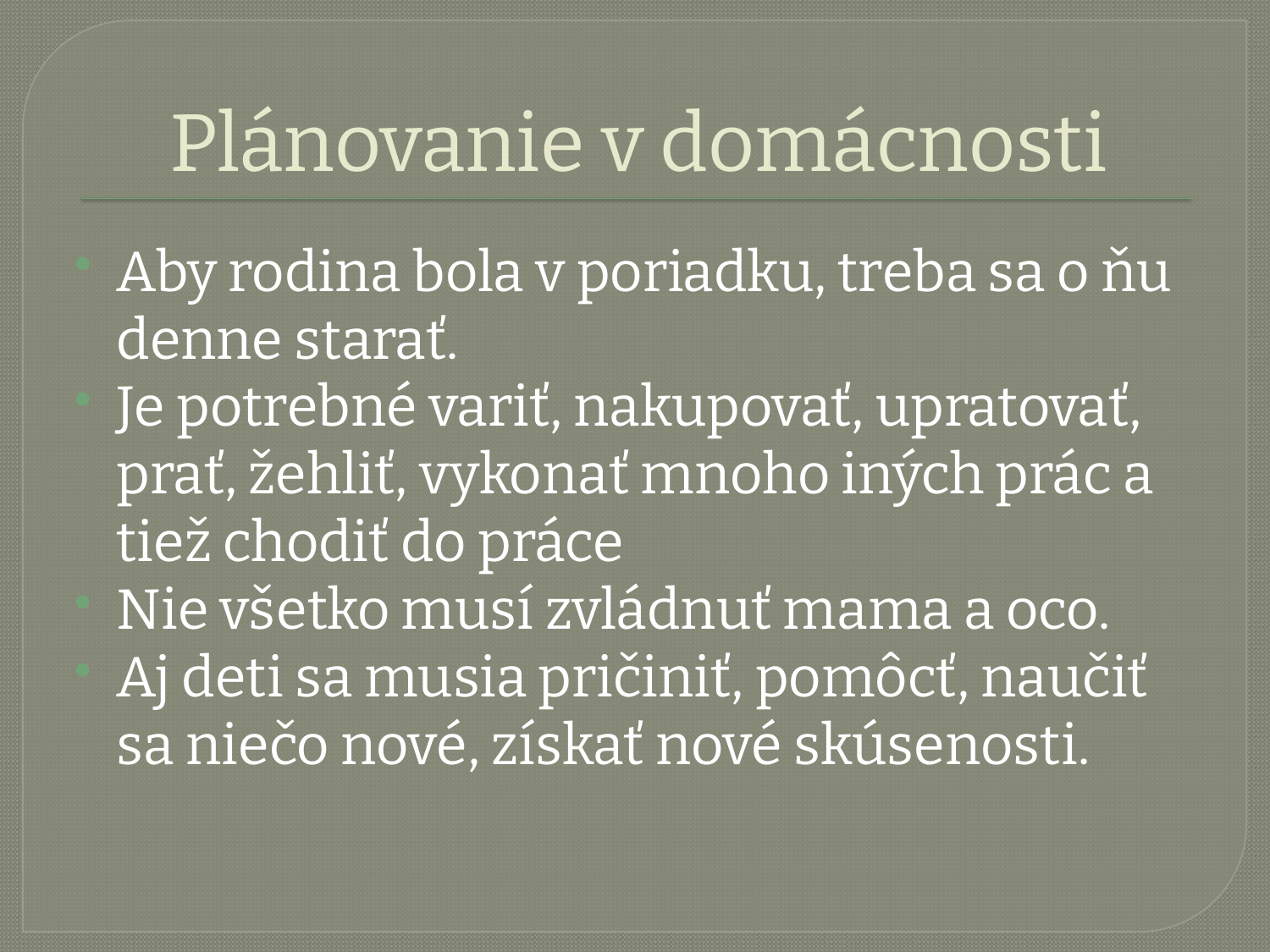

# Plánovanie v domácnosti
Aby rodina bola v poriadku, treba sa o ňu denne starať.
Je potrebné variť, nakupovať, upratovať, prať, žehliť, vykonať mnoho iných prác a tiež chodiť do práce
Nie všetko musí zvládnuť mama a oco.
Aj deti sa musia pričiniť, pomôcť, naučiť sa niečo nové, získať nové skúsenosti.